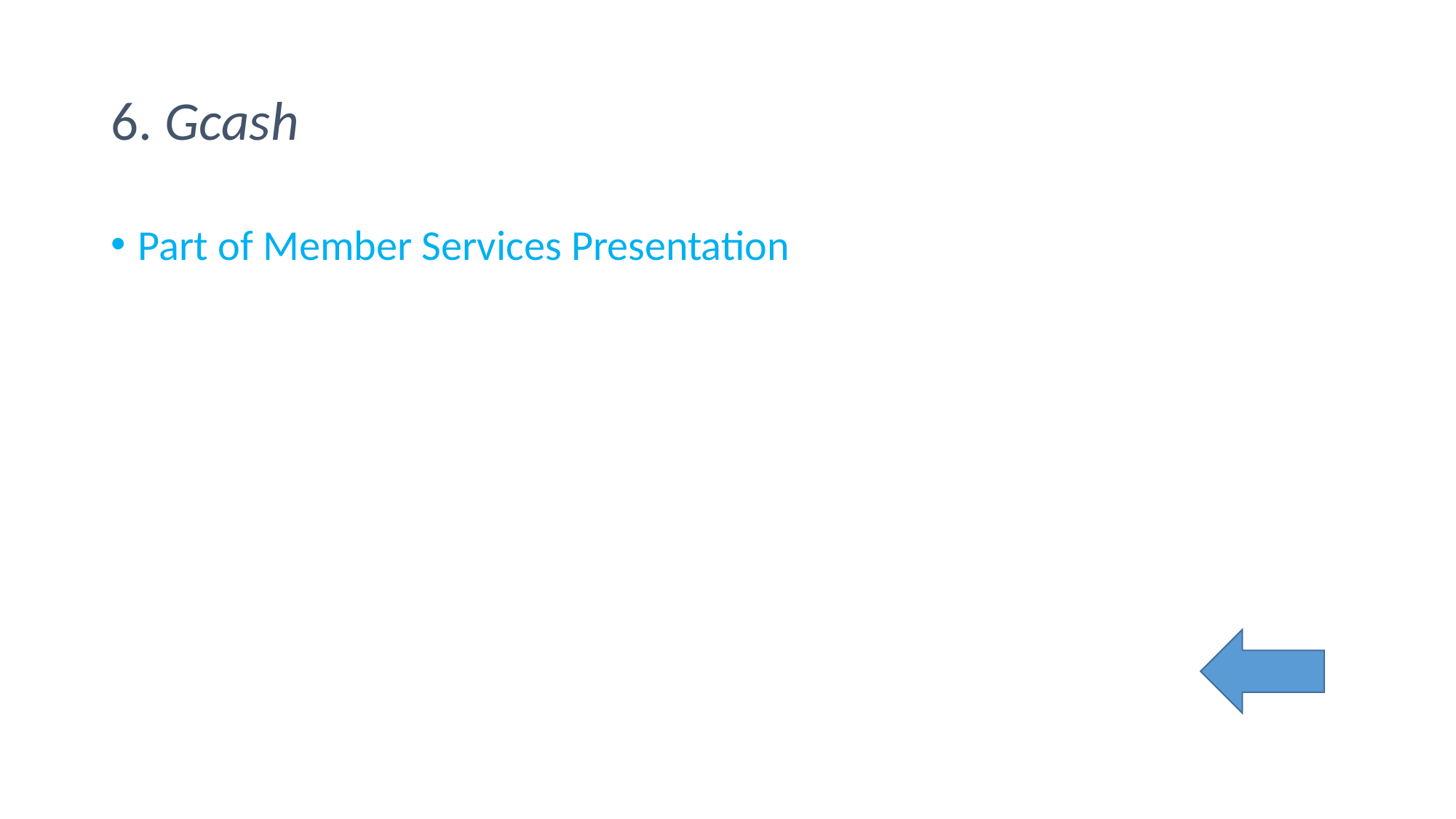

# 6. Gcash
Part of Member Services Presentation